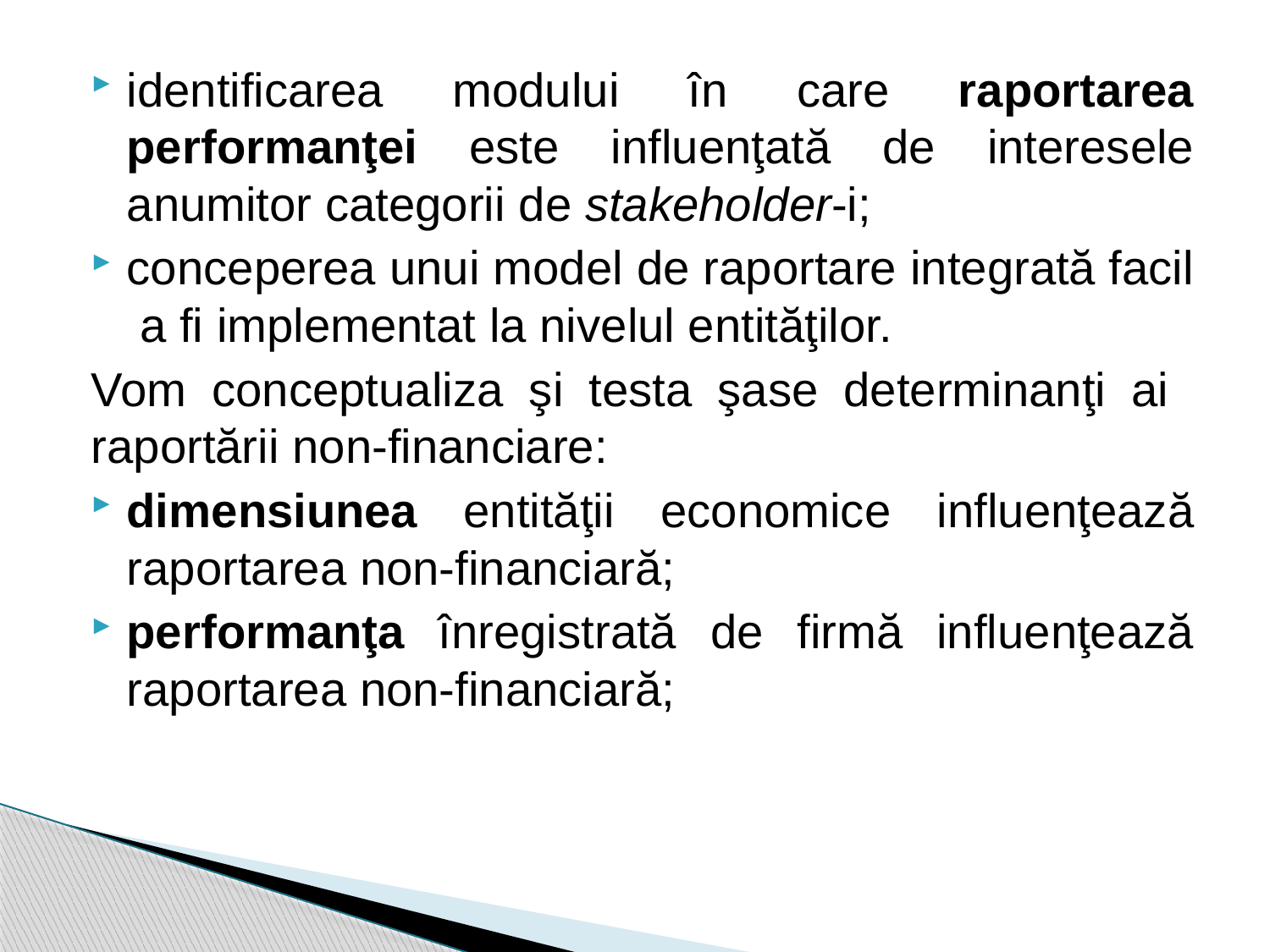

identificarea modului în care raportarea performanţei este influenţată de interesele anumitor categorii de stakeholder-i;
conceperea unui model de raportare integrată facil  a fi implementat la nivelul entităţilor.
Vom conceptualiza şi testa şase determinanţi ai  raportării non-financiare:
dimensiunea entităţii economice influenţează raportarea non-financiară;
performanţa înregistrată de firmă influenţează raportarea non-financiară;